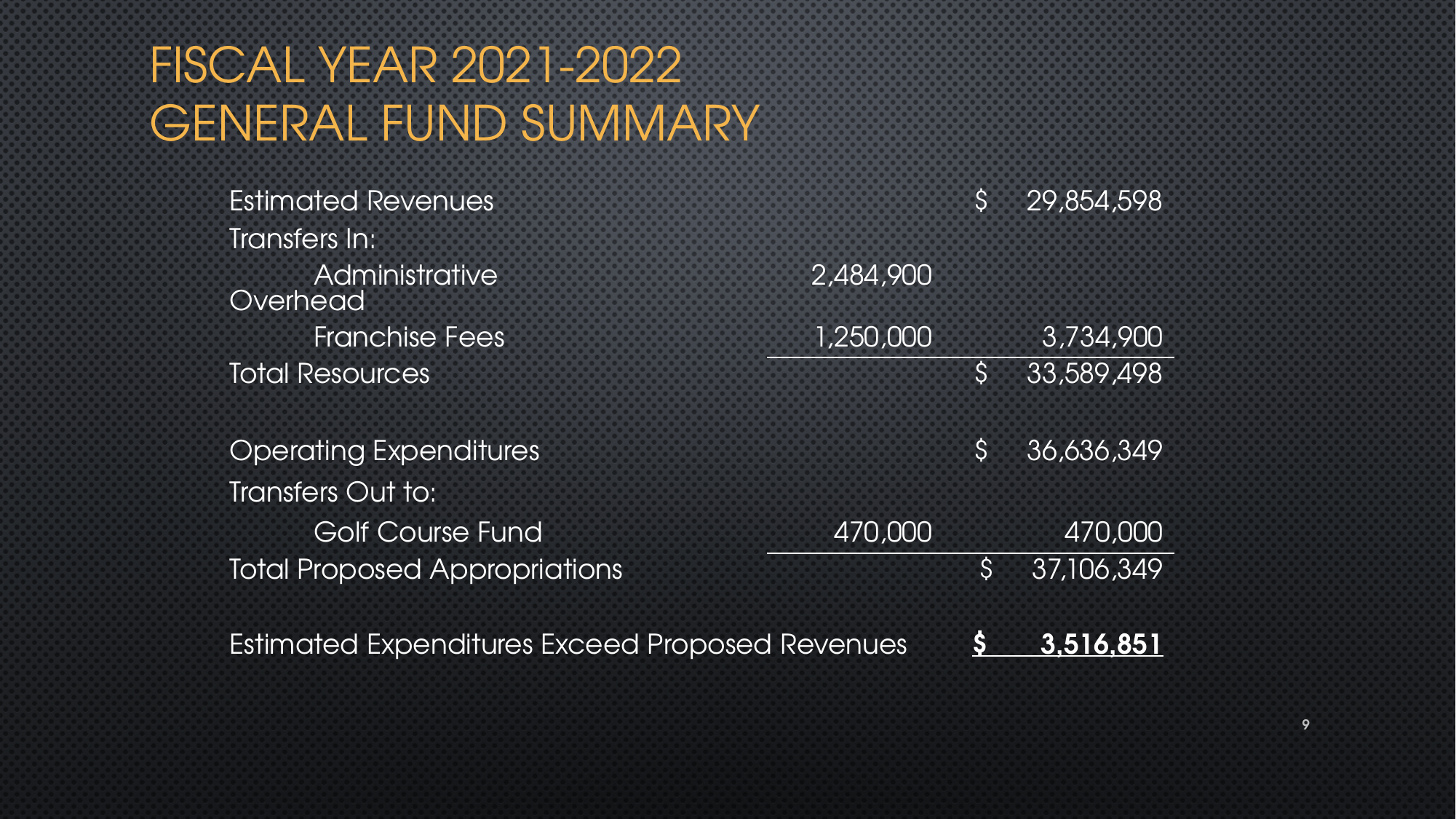

# Fiscal year 2021-2022 general fund summary
| Estimated Revenues |  |  | $ 29,854,598 |
| --- | --- | --- | --- |
| Transfers In: |  |  |  |
| Administrative Overhead |  | 2,484,900 |  |
| Franchise Fees |  | 1,250,000 | 3,734,900 |
| Total Resources |  |  | $ 33,589,498 |
|  |  |  |  |
| Operating Expenditures |  |  | $ 36,636,349 |
| Transfers Out to: |  |  |  |
| Golf Course Fund |  | 470,000 | 470,000 |
| Total Proposed Appropriations |  |  | $ 37,106,349 |
|  |  |  |  |
| Estimated Expenditures Exceed Proposed Revenues |  |  | $ 3,516,851 |
9